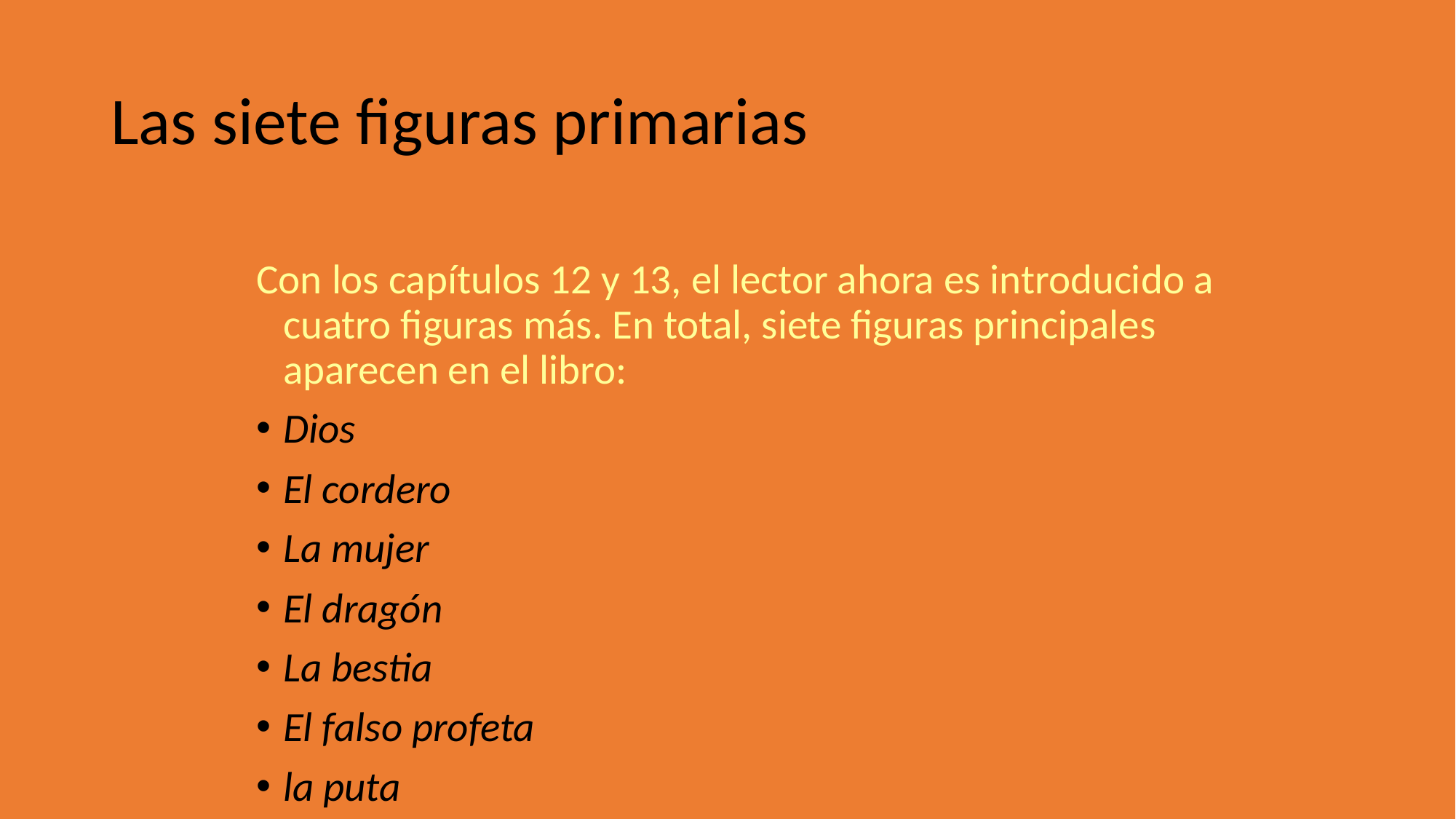

Las siete figuras primarias
Con los capítulos 12 y 13, el lector ahora es introducido a cuatro figuras más. En total, siete figuras principales aparecen en el libro:
Dios
El cordero
La mujer
El dragón
La bestia
El falso profeta
la puta